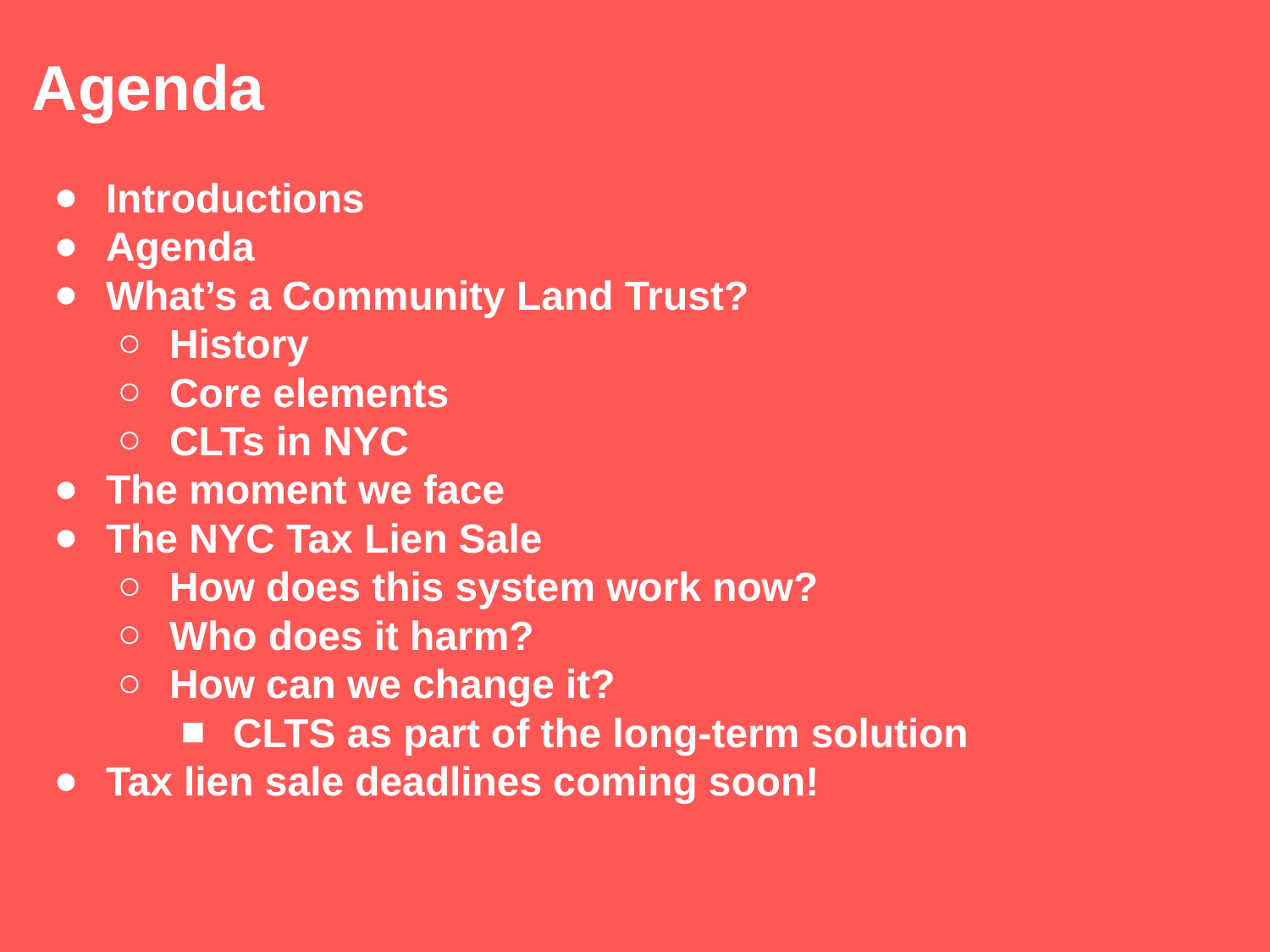

Agenda

Introductions
Agenda
What’s a Community Land Trust?
History
Core elements
CLTs in NYC
The moment we face
The NYC Tax Lien Sale
How does this system work now?
Who does it harm?
How can we change it?
CLTS as part of the long-term solution
Tax lien sale deadlines coming soon!